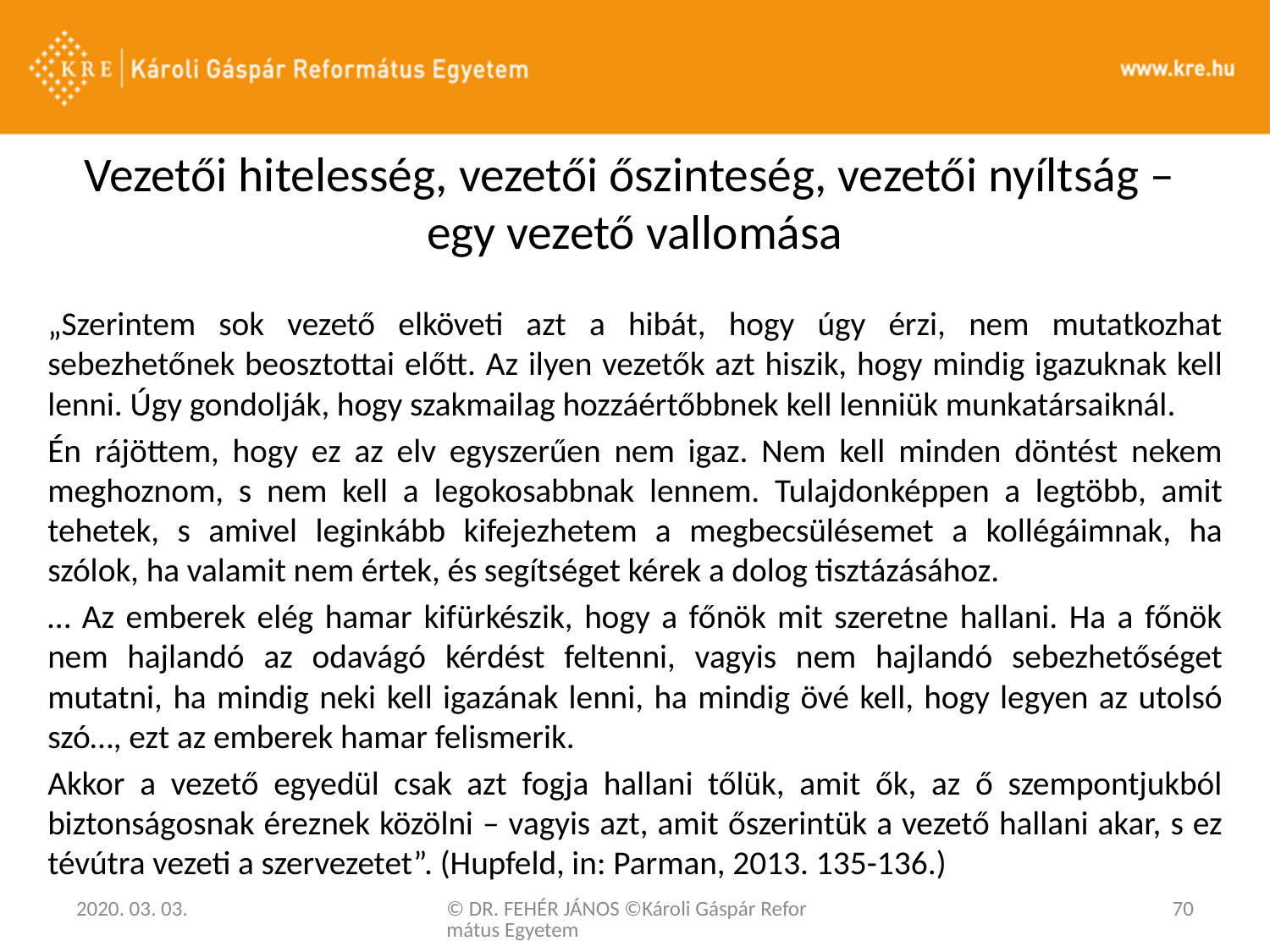

# Vezetői hitelesség, vezetői őszinteség, vezetői nyíltság – egy vezető vallomása
„Szerintem sok vezető elköveti azt a hibát, hogy úgy érzi, nem mutatkozhat sebezhetőnek beosztottai előtt. Az ilyen vezetők azt hiszik, hogy mindig igazuknak kell lenni. Úgy gondolják, hogy szakmailag hozzáértőbbnek kell lenniük munkatársaiknál.
Én rájöttem, hogy ez az elv egyszerűen nem igaz. Nem kell minden döntést nekem meghoznom, s nem kell a legokosabbnak lennem. Tulajdonképpen a legtöbb, amit tehetek, s amivel leginkább kifejezhetem a megbecsülésemet a kollégáimnak, ha szólok, ha valamit nem értek, és segítséget kérek a dolog tisztázásához.
… Az emberek elég hamar kifürkészik, hogy a főnök mit szeretne hallani. Ha a főnök nem hajlandó az odavágó kérdést feltenni, vagyis nem hajlandó sebezhetőséget mutatni, ha mindig neki kell igazának lenni, ha mindig övé kell, hogy legyen az utolsó szó…, ezt az emberek hamar felismerik.
Akkor a vezető egyedül csak azt fogja hallani tőlük, amit ők, az ő szempontjukból biztonságosnak éreznek közölni – vagyis azt, amit őszerintük a vezető hallani akar, s ez tévútra vezeti a szervezetet”. (Hupfeld, in: Parman, 2013. 135-136.)
2020. 03. 03.
© DR. FEHÉR JÁNOS ©Károli Gáspár Református Egyetem
70